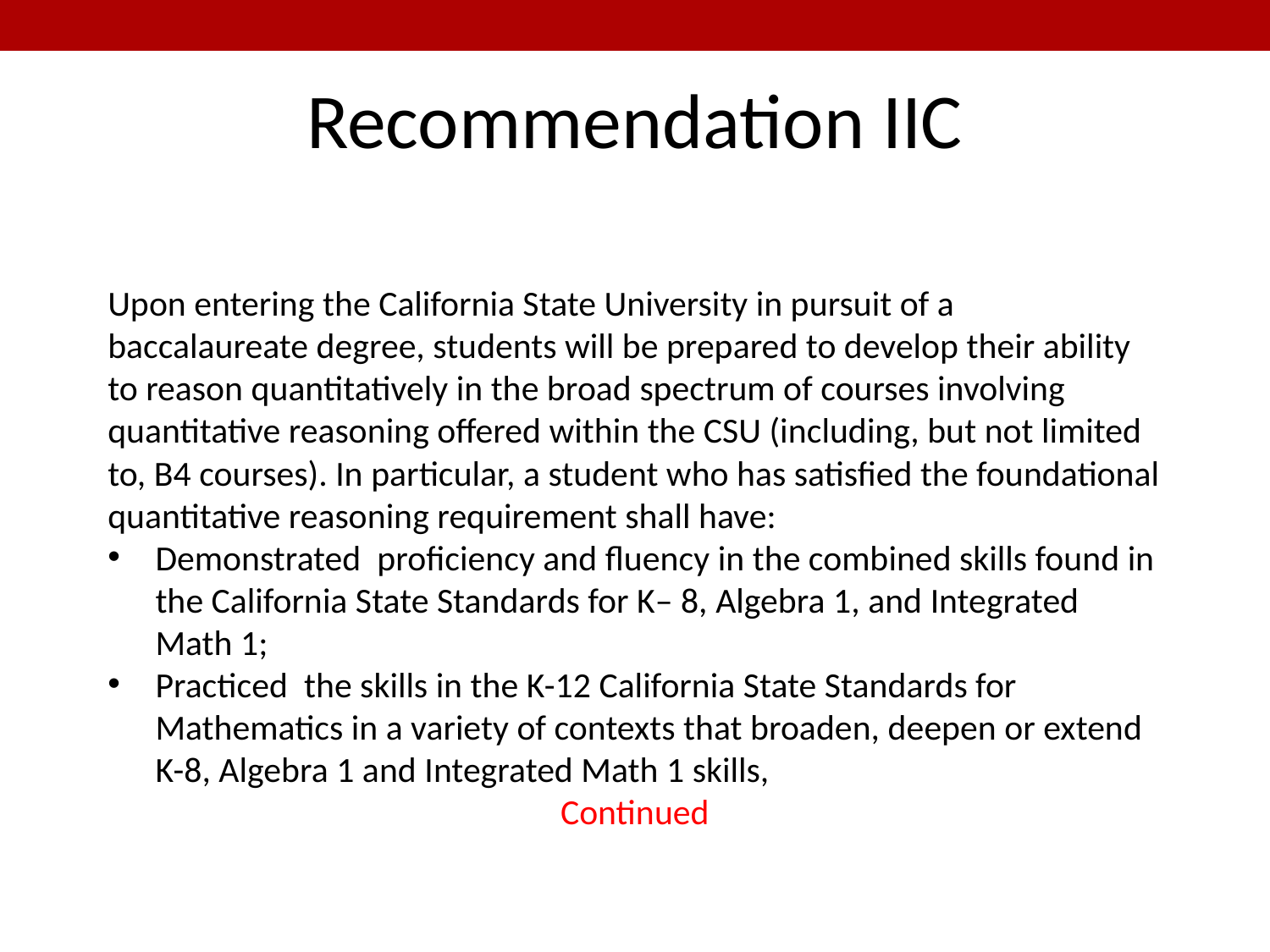

Recommendation IIC
Upon entering the California State University in pursuit of a baccalaureate degree, students will be prepared to develop their ability to reason quantitatively in the broad spectrum of courses involving quantitative reasoning offered within the CSU (including, but not limited to, B4 courses). In particular, a student who has satisfied the foundational quantitative reasoning requirement shall have:
Demonstrated  proficiency and fluency in the combined skills found in the California State Standards for K– 8, Algebra 1, and Integrated Math 1;
Practiced  the skills in the K-12 California State Standards for Mathematics in a variety of contexts that broaden, deepen or extend K-8, Algebra 1 and Integrated Math 1 skills,
Continued